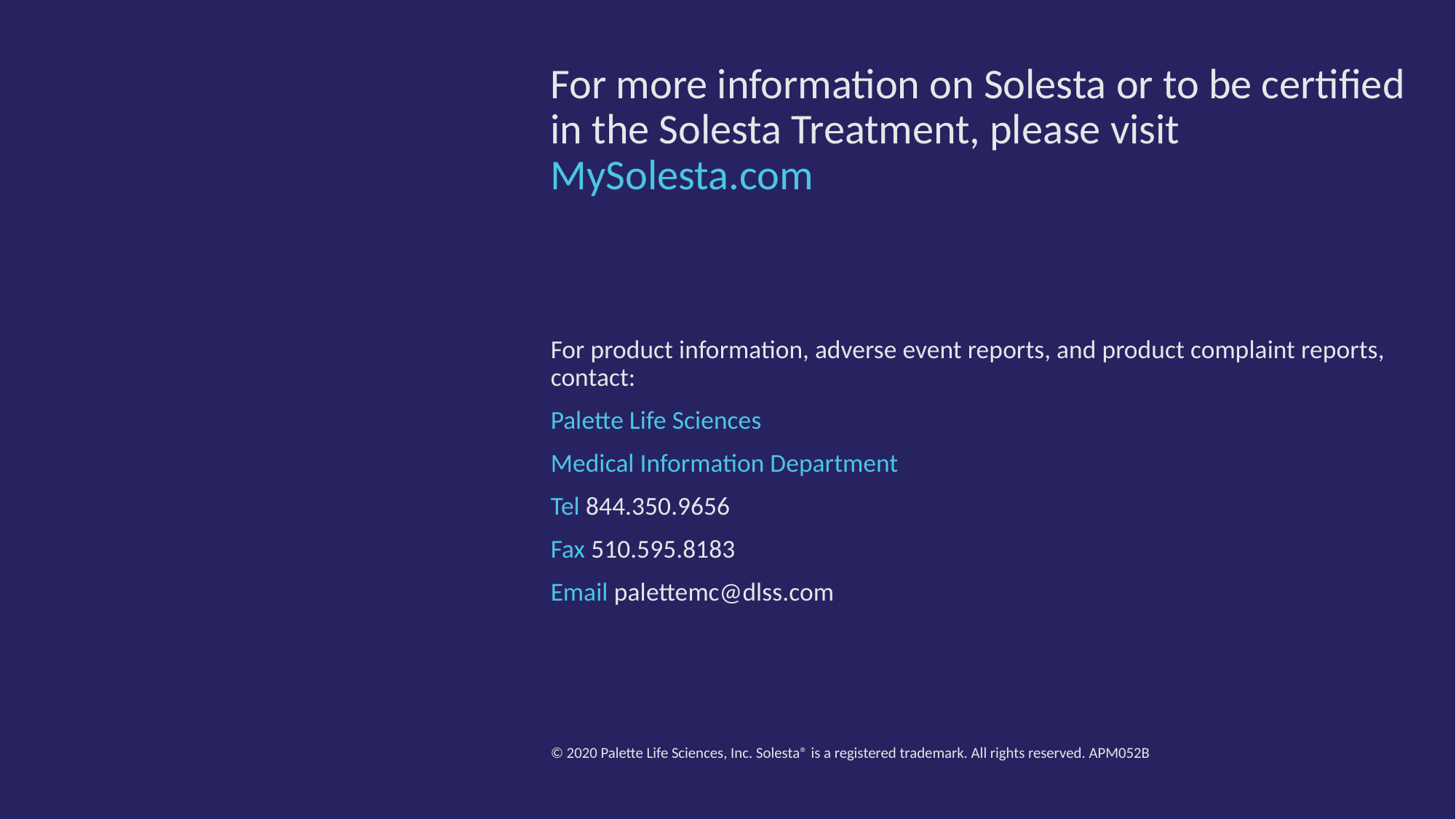

For more information on Solesta or to be certified in the Solesta Treatment, please visit MySolesta.com

For product information, adverse event reports, and product complaint reports, contact:
Palette Life Sciences
Medical Information Department
Tel 844.350.9656
Fax 510.595.8183
Email palettemc@dlss.com

© 2020 Palette Life Sciences, Inc. Solesta® is a registered trademark. All rights reserved. APM052B